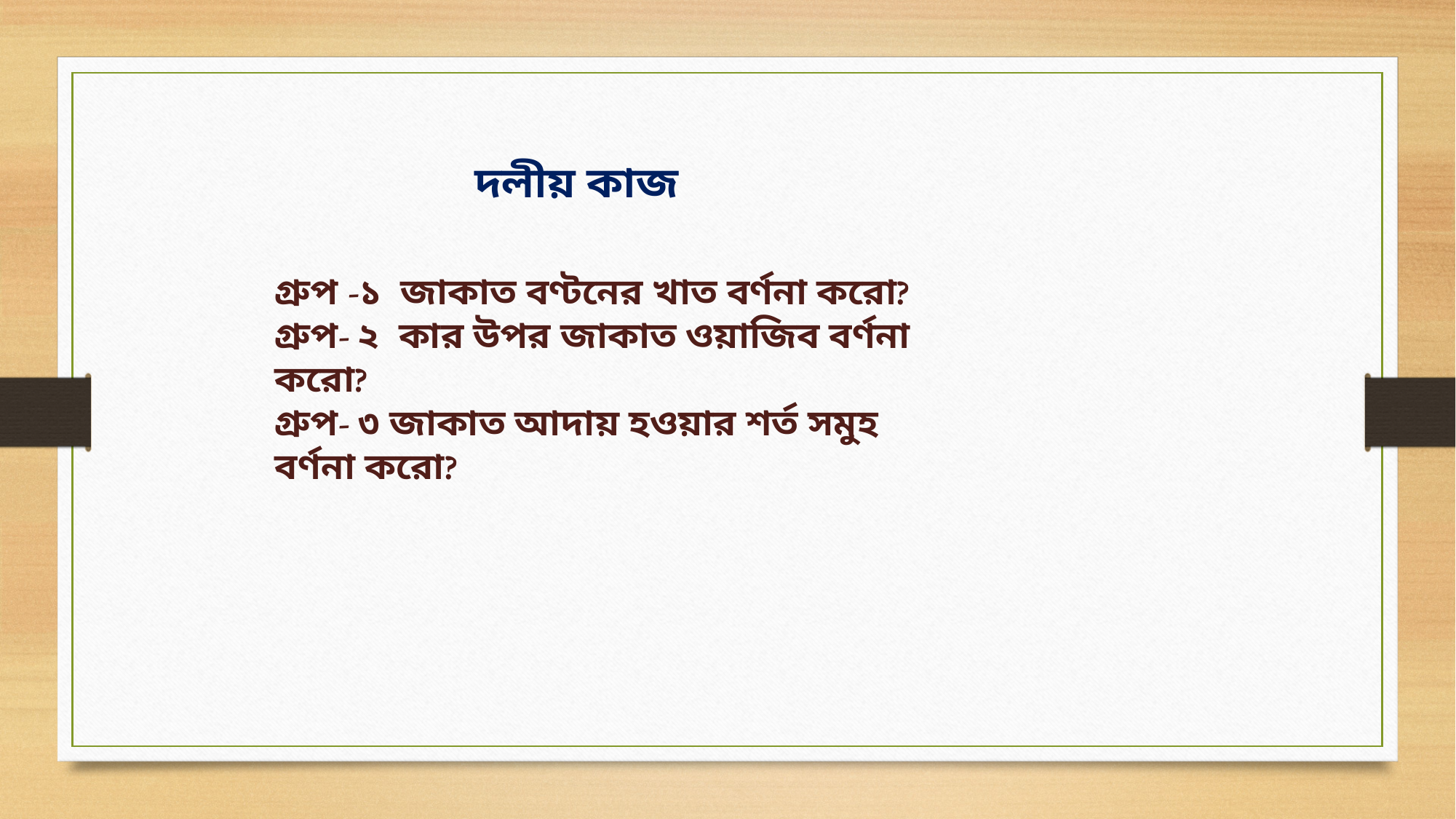

দলীয় কাজ
গ্রুপ -১  জাকাত বণ্টনের খাত বর্ণনা করো?
গ্রুপ- ২  কার উপর জাকাত ওয়াজিব বর্ণনা করো?
গ্রুপ- ৩ জাকাত আদায় হওয়ার শর্ত সমুহ বর্ণনা করো?